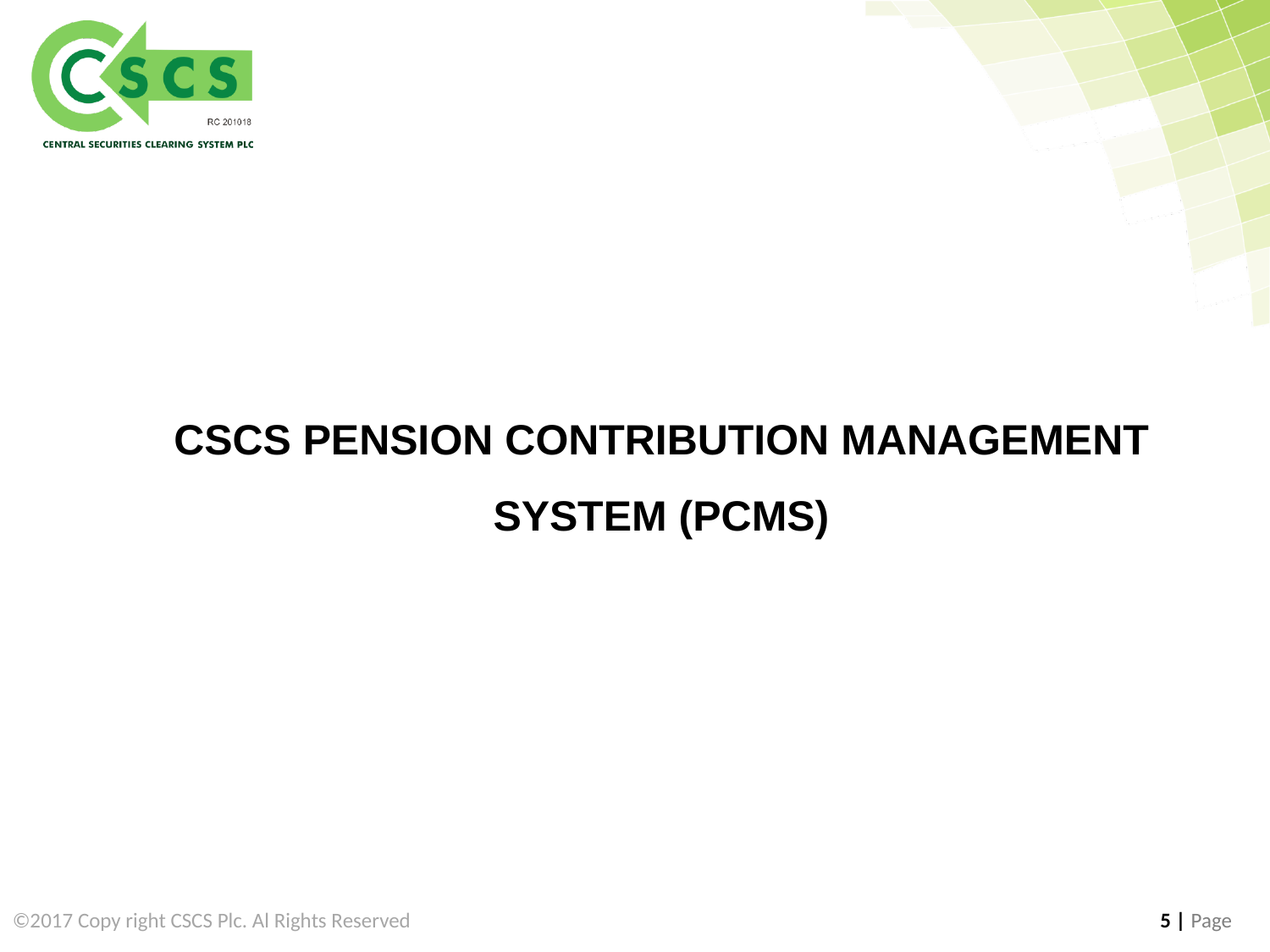

CSCS PENSION CONTRIBUTION MANAGEMENT SYSTEM (PCMS)
©2017 Copy right CSCS Plc. Al Rights Reserved                                                                                                                                         	 5 | Page